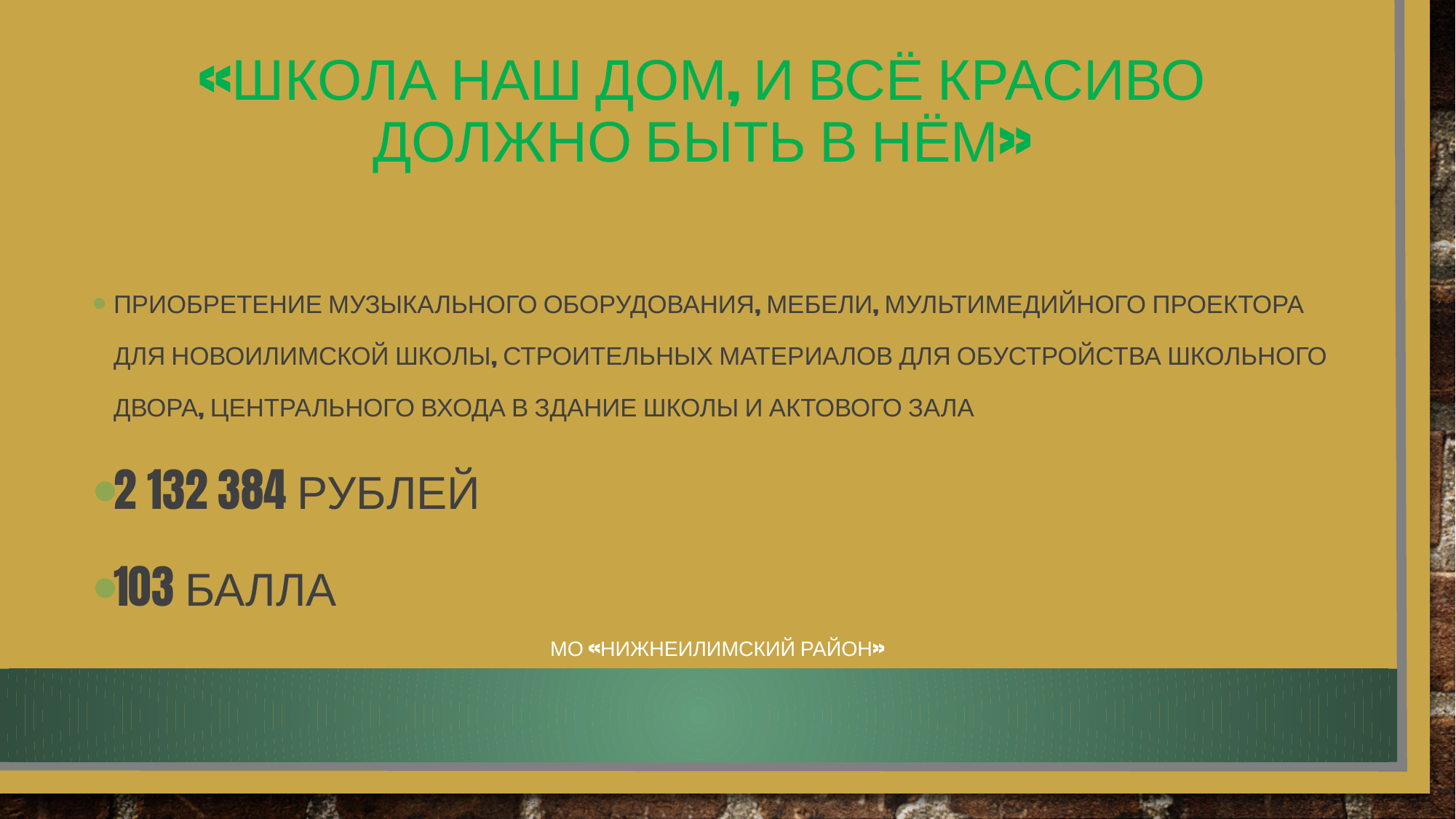

# «школа наш дом, и всё красиво должно быть в нём»

Приобретение музыкального оборудования, мебели, мультимедийного проектора для новоилимской школы, строительных материалов для обустройства школьного двора, центрального входа в здание школы и актового зала
2 132 384 рублей
103 балла
Мо «нижнеилимский район»